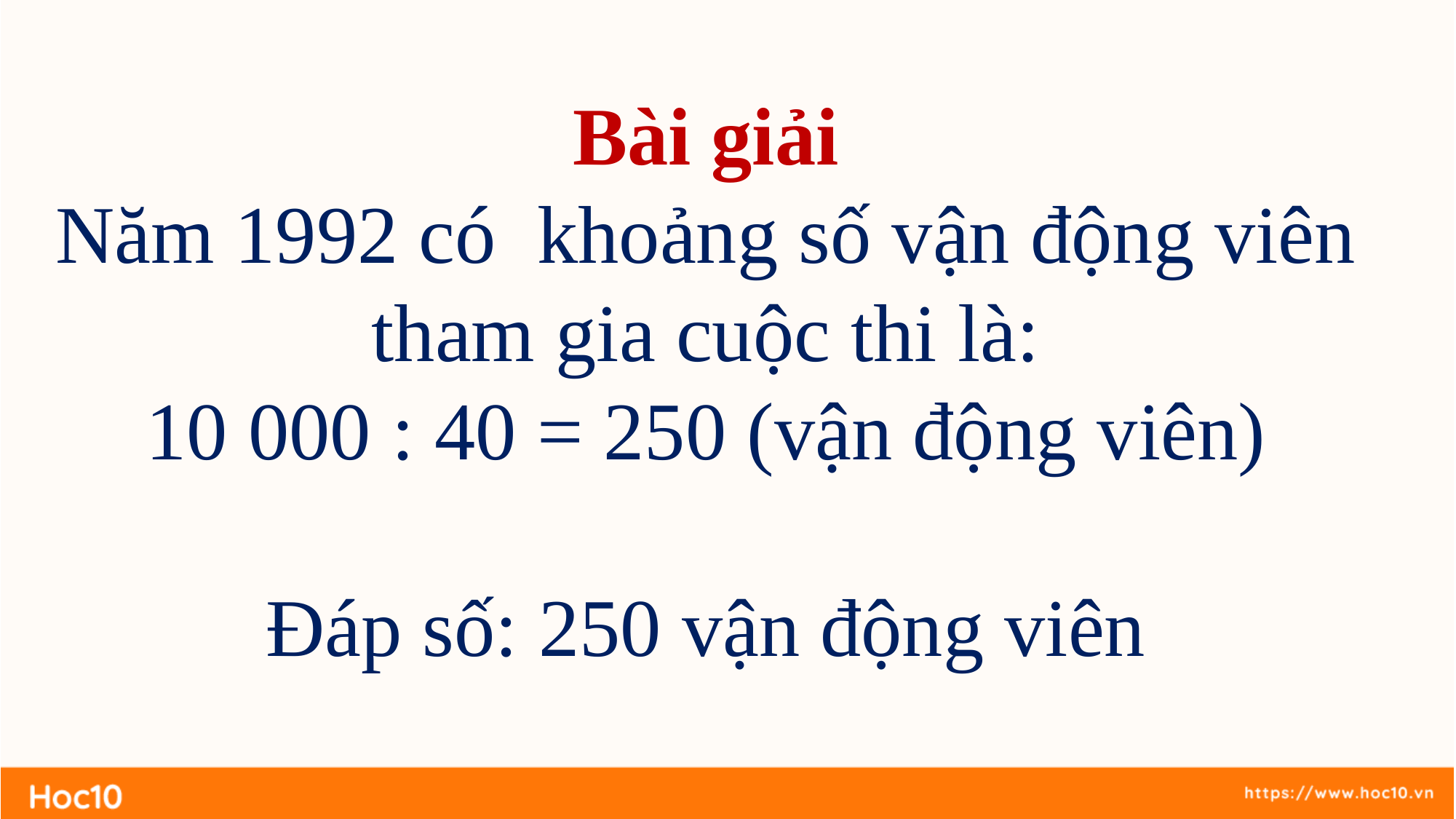

Bài giải
Năm 1992 có  khoảng số vận động viên tham gia cuộc thi là:
10 000 : 40 = 250 (vận động viên)
Đáp số: 250 vận động viên